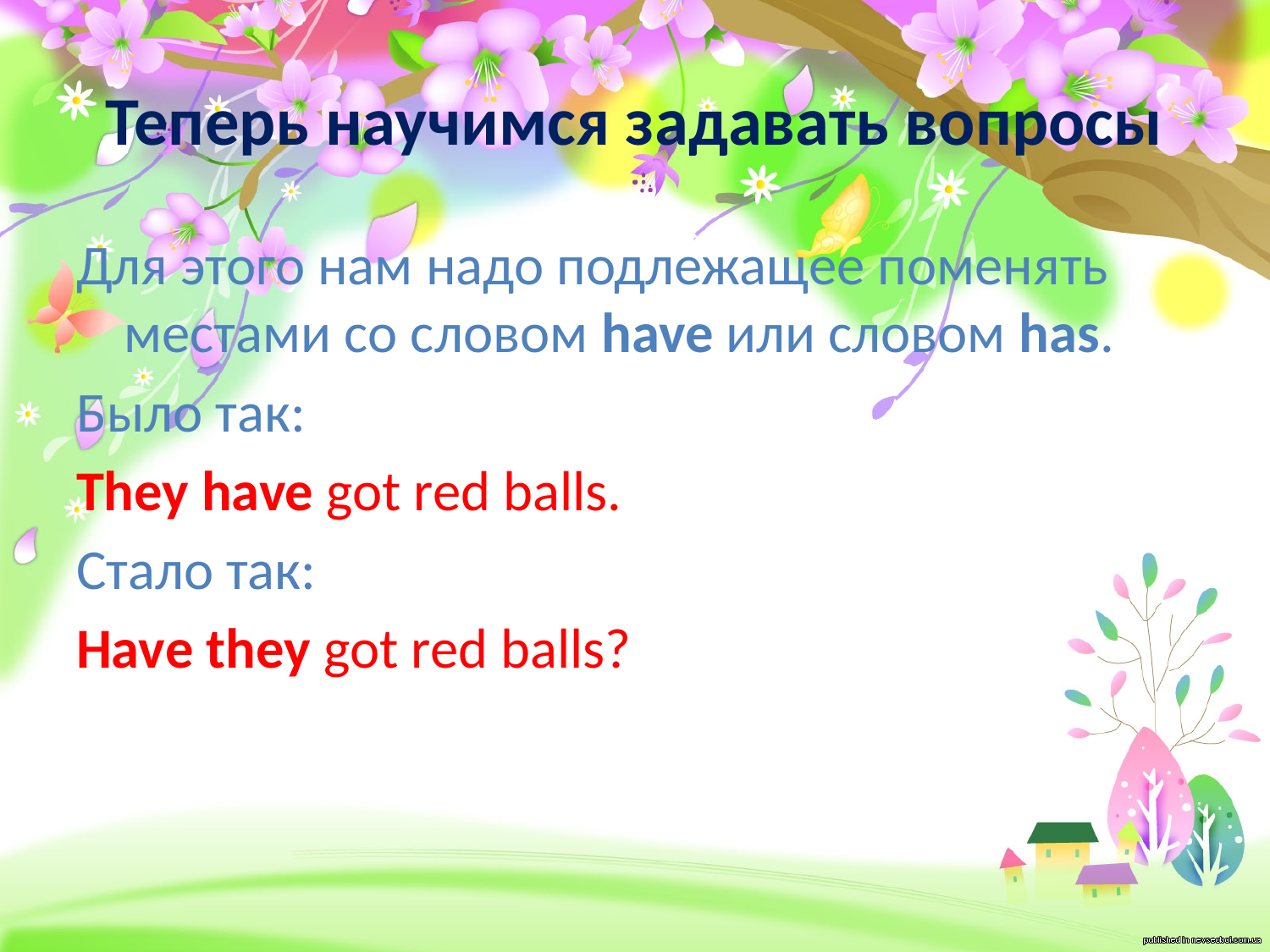

# Теперь научимся задавать вопросы
Для этого нам надо подлежащее поменять местами со словом have или словом has.
Было так:
They have got red balls.
Стало так:
Have they got red balls?